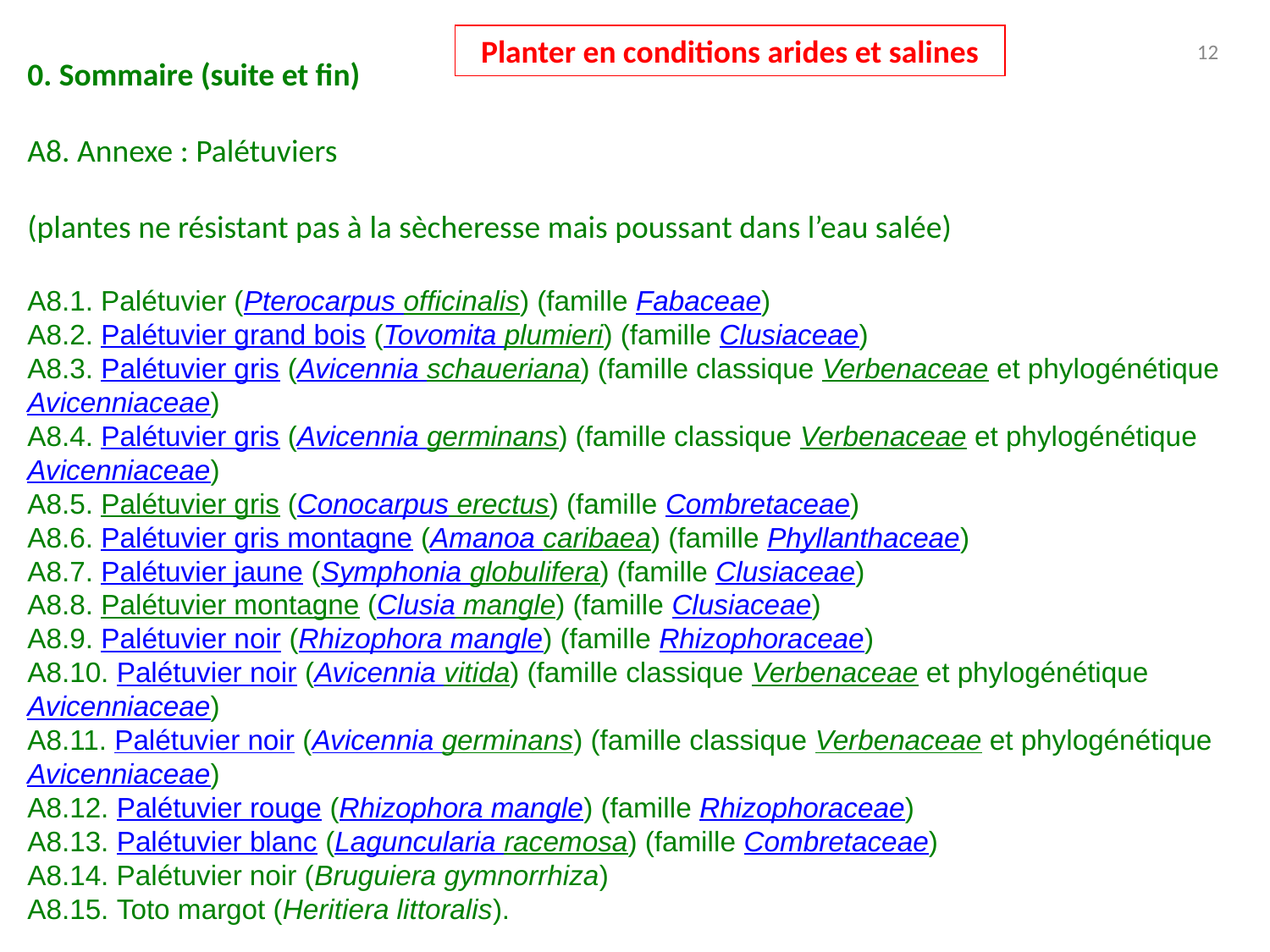

Planter en conditions arides et salines
12
0. Sommaire (suite et fin)

A8. Annexe : Palétuviers

(plantes ne résistant pas à la sècheresse mais poussant dans l’eau salée)

A8.1. Palétuvier (Pterocarpus officinalis) (famille Fabaceae)
A8.2. Palétuvier grand bois (Tovomita plumieri) (famille Clusiaceae)
A8.3. Palétuvier gris (Avicennia schaueriana) (famille classique Verbenaceae et phylogénétique Avicenniaceae)
A8.4. Palétuvier gris (Avicennia germinans) (famille classique Verbenaceae et phylogénétique Avicenniaceae)
A8.5. Palétuvier gris (Conocarpus erectus) (famille Combretaceae)
A8.6. Palétuvier gris montagne (Amanoa caribaea) (famille Phyllanthaceae)
A8.7. Palétuvier jaune (Symphonia globulifera) (famille Clusiaceae)
A8.8. Palétuvier montagne (Clusia mangle) (famille Clusiaceae)
A8.9. Palétuvier noir (Rhizophora mangle) (famille Rhizophoraceae)
A8.10. Palétuvier noir (Avicennia vitida) (famille classique Verbenaceae et phylogénétique Avicenniaceae)
A8.11. Palétuvier noir (Avicennia germinans) (famille classique Verbenaceae et phylogénétique Avicenniaceae)
A8.12. Palétuvier rouge (Rhizophora mangle) (famille Rhizophoraceae)
A8.13. Palétuvier blanc (Laguncularia racemosa) (famille Combretaceae)
A8.14. Palétuvier noir (Bruguiera gymnorrhiza)
A8.15. Toto margot (Heritiera littoralis).